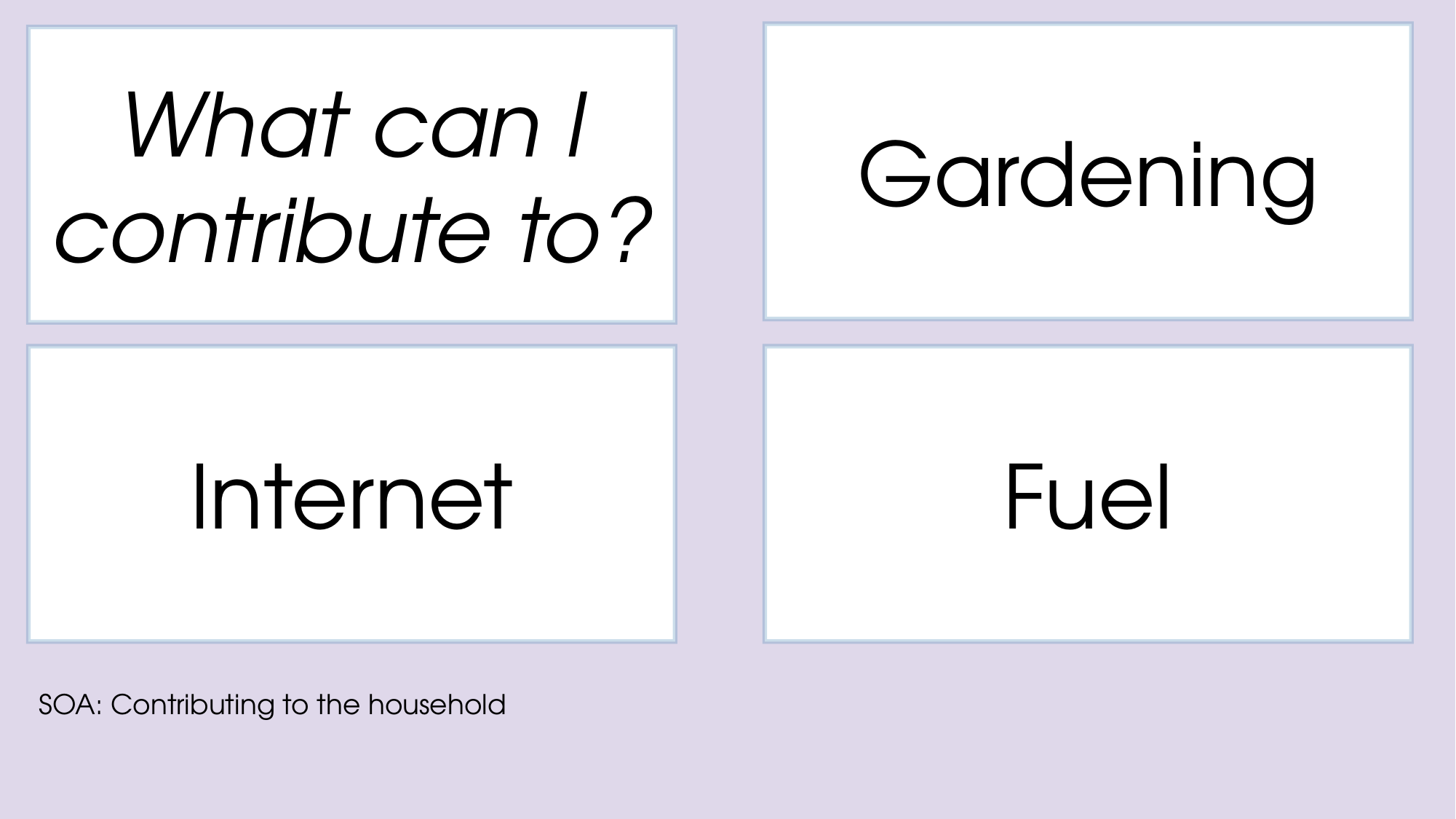

Gardening
What can I contribute to?
Internet
Fuel
SOA: Contributing to the household